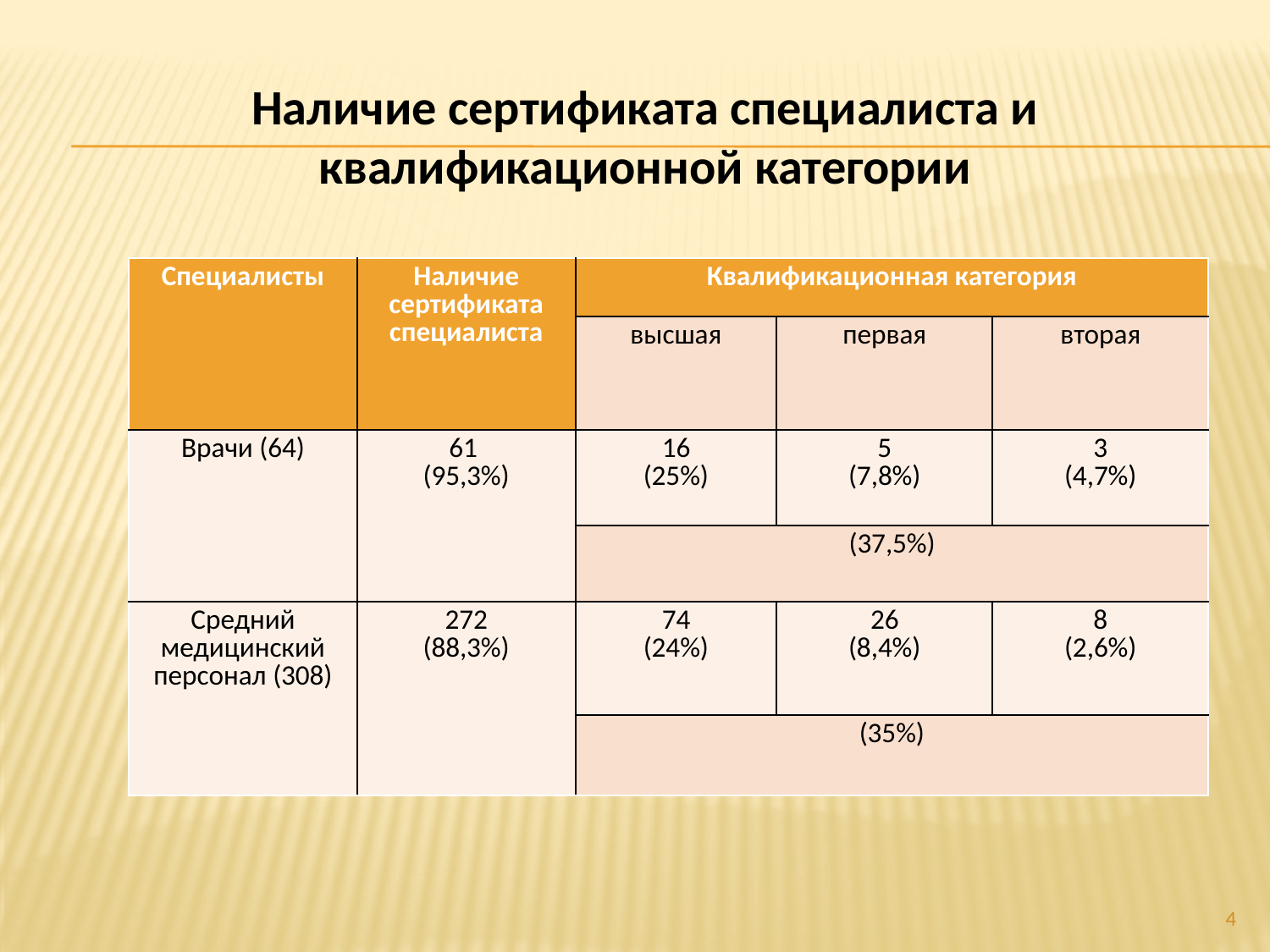

Наличие сертификата специалиста и квалификационной категории
| Специалисты | Наличие сертификата специалиста | Квалификационная категория |  |  |
| --- | --- | --- | --- | --- |
|  |  | высшая | первая | вторая |
| Врачи (64) | 61 (95,3%) | 16 (25%) | 5 (7,8%) | 3 (4,7%) |
|  |  | (37,5%) |  |  |
| Средний медицинский персонал (308) | 272 (88,3%) | 74 (24%) | 26 (8,4%) | 8 (2,6%) |
|  |  | (35%) |  |  |
4